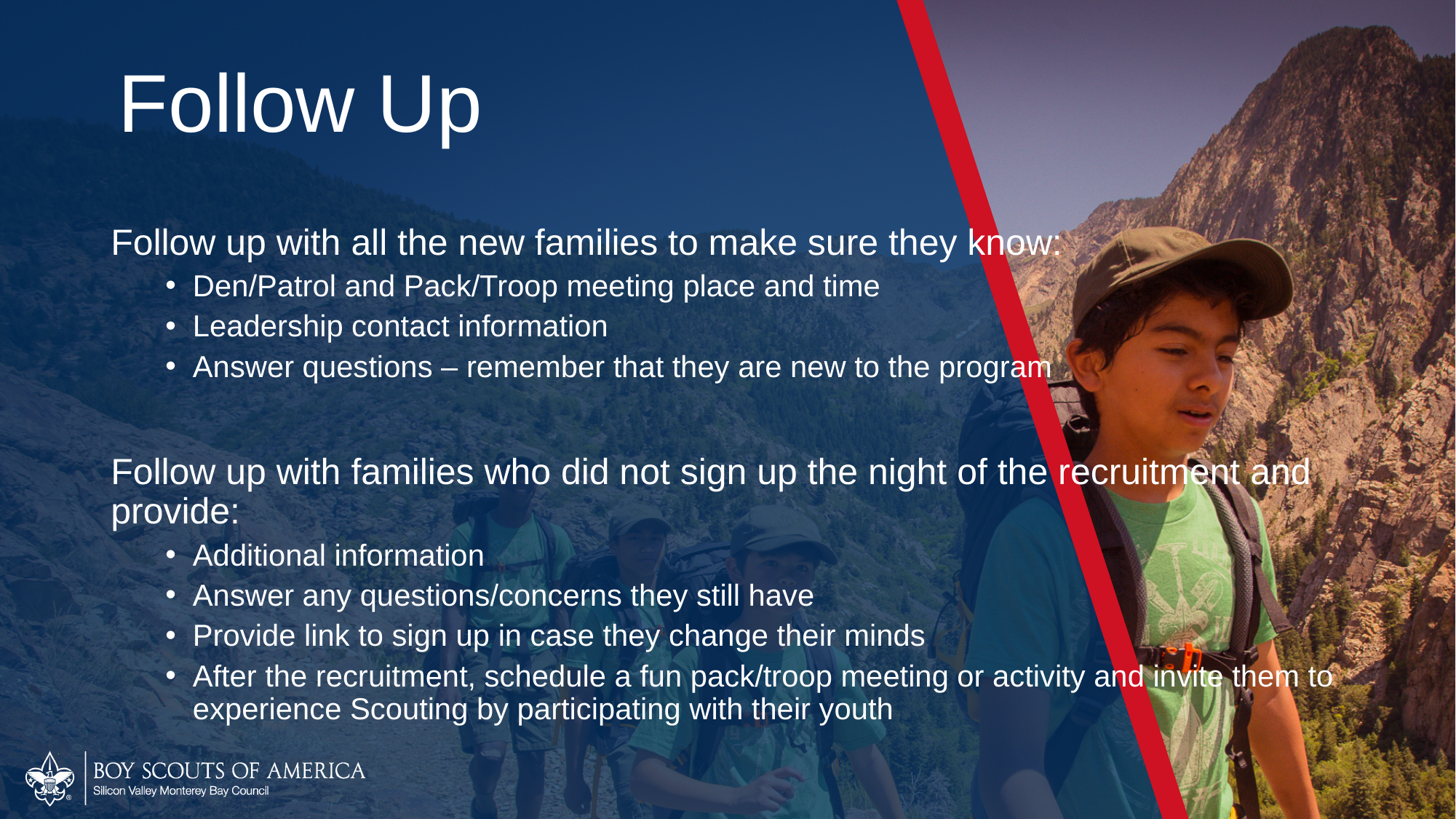

# Follow Up
Follow up with all the new families to make sure they know:
Den/Patrol and Pack/Troop meeting place and time
Leadership contact information
Answer questions – remember that they are new to the program

Follow up with families who did not sign up the night of the recruitment and provide:
Additional information
Answer any questions/concerns they still have
Provide link to sign up in case they change their minds
After the recruitment, schedule a fun pack/troop meeting or activity and invite them to experience Scouting by participating with their youth